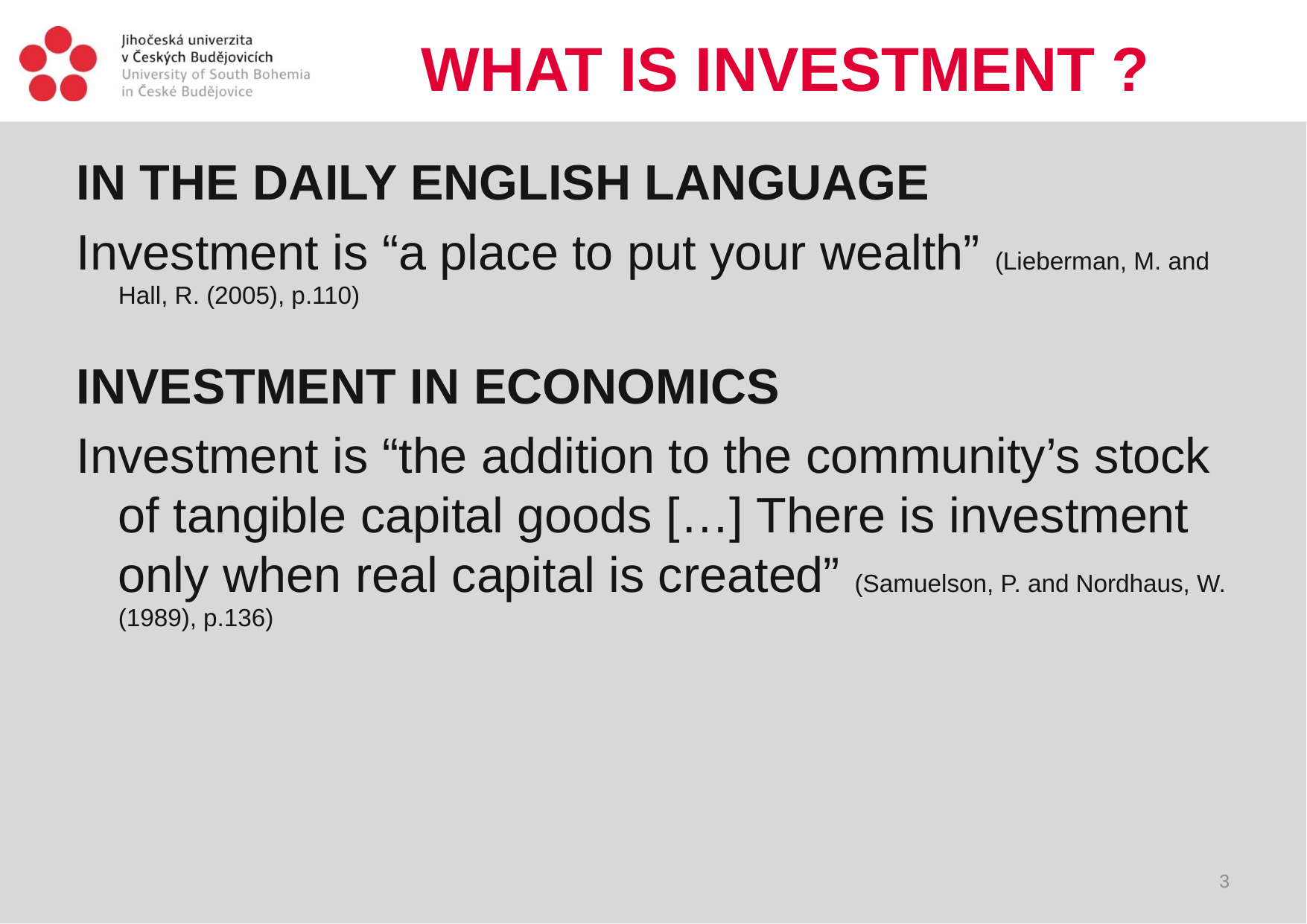

# WHAT IS INVESTMENT ?
IN THE DAILY ENGLISH LANGUAGE
Investment is “a place to put your wealth” (Lieberman, M. and Hall, R. (2005), p.110)

INVESTMENT IN ECONOMICS
Investment is “the addition to the community’s stock of tangible capital goods […] There is investment only when real capital is created” (Samuelson, P. and Nordhaus, W. (1989), p.136)
3